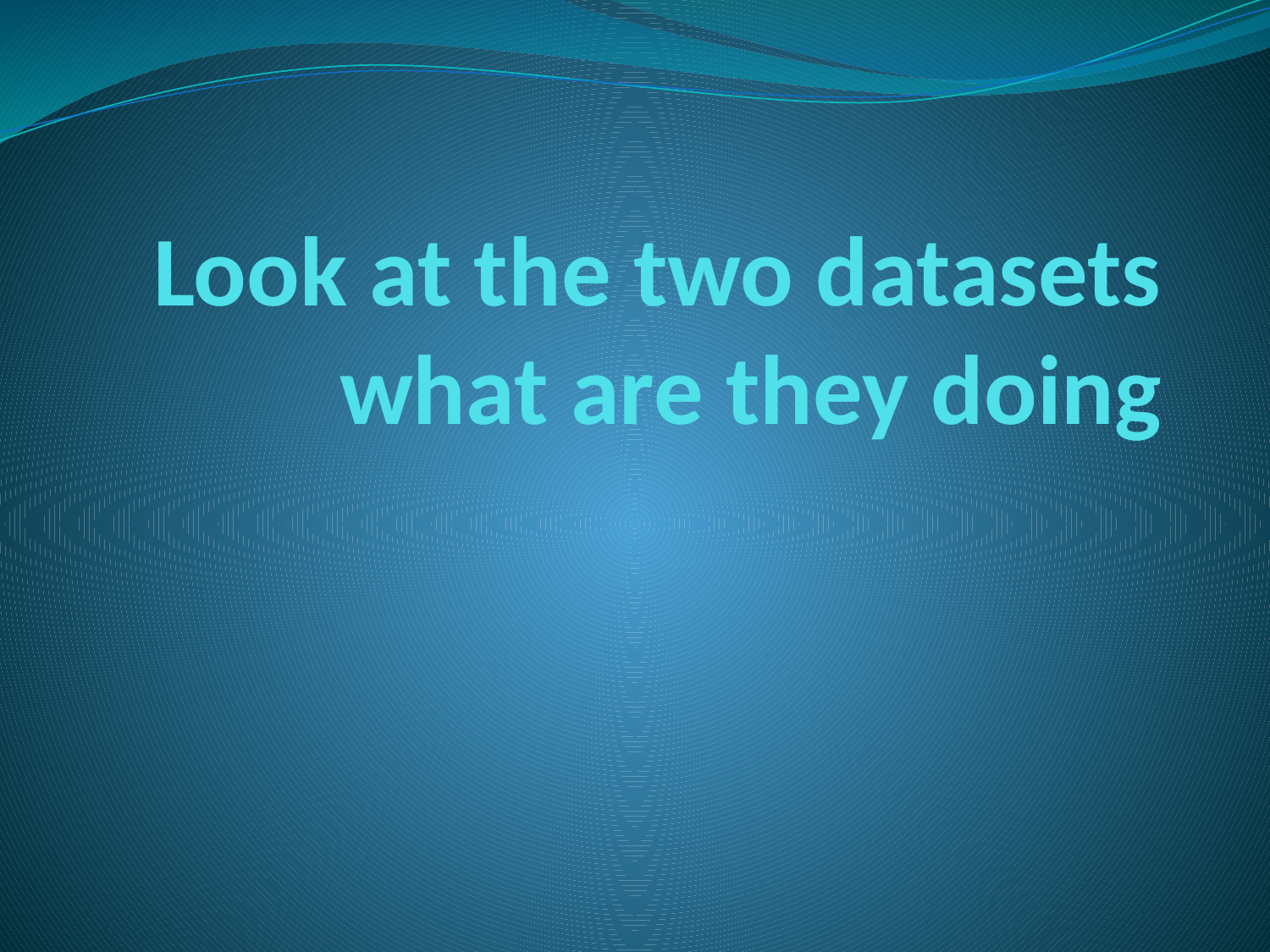

# Look at the two datasets what are they doing